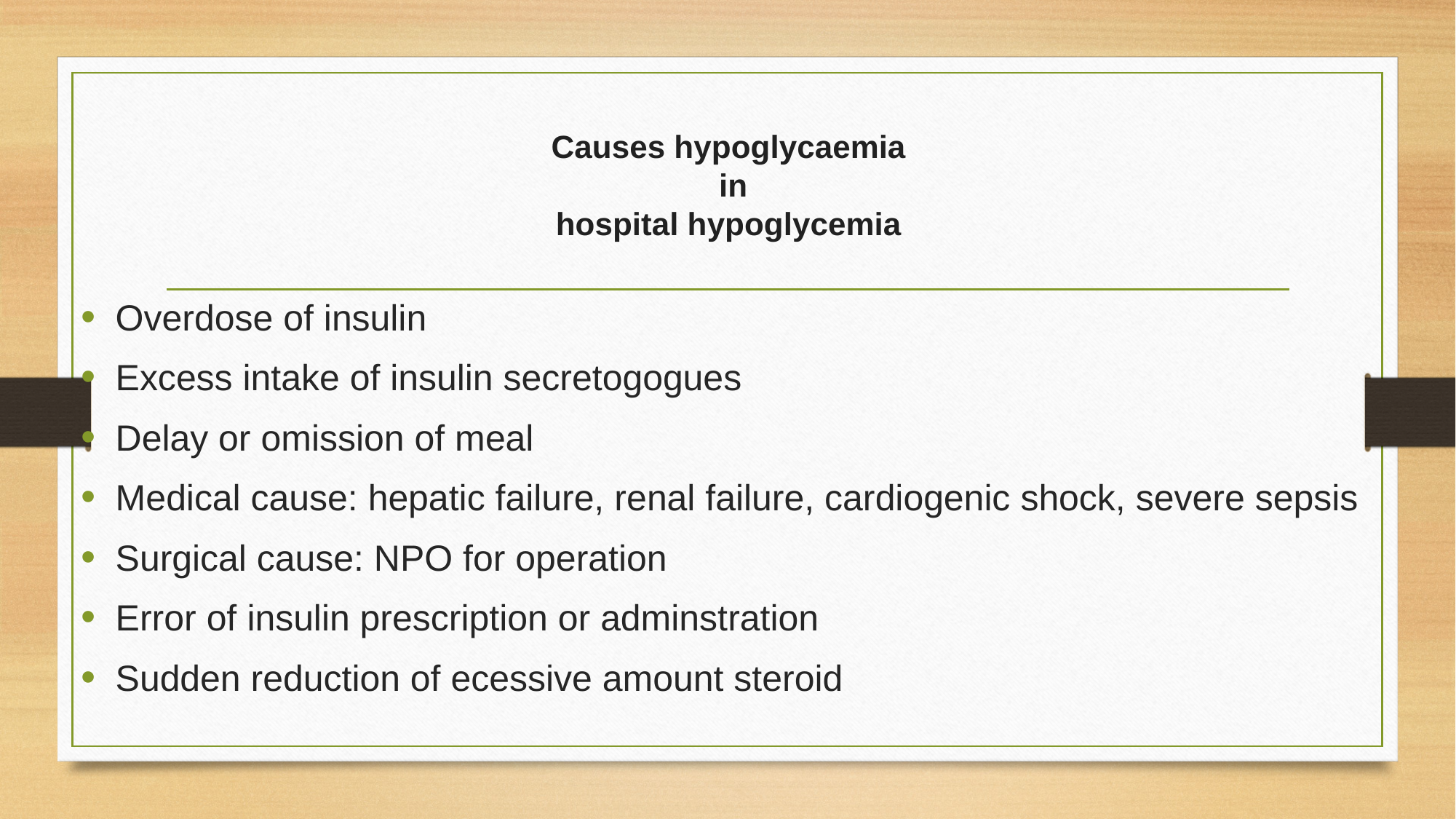

# Causes hypoglycaemia in hospital hypoglycemia
Overdose of insulin
Excess intake of insulin secretogogues
Delay or omission of meal
Medical cause: hepatic failure, renal failure, cardiogenic shock, severe sepsis
Surgical cause: NPO for operation
Error of insulin prescription or adminstration
Sudden reduction of ecessive amount steroid